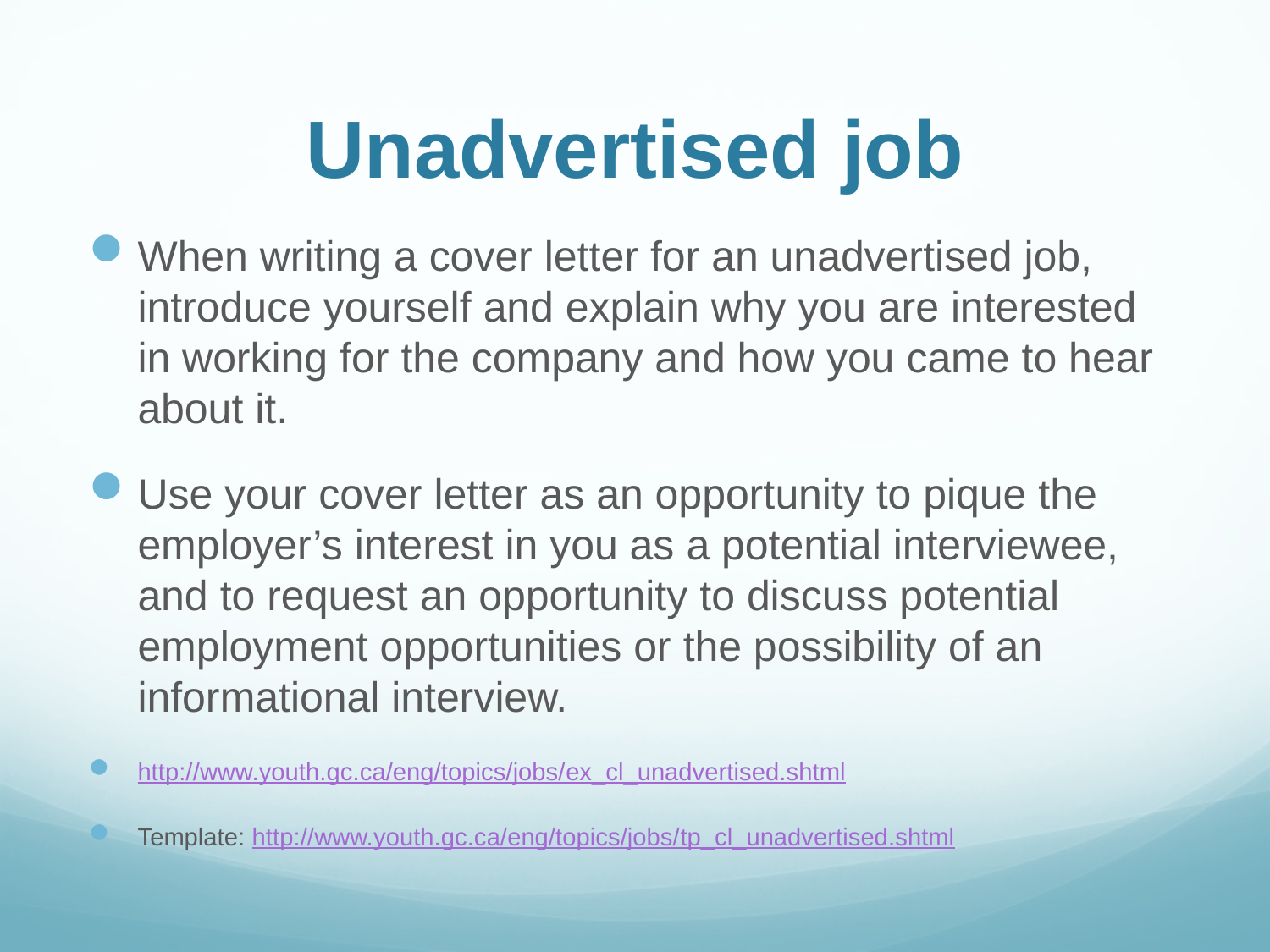

# Unadvertised job
When writing a cover letter for an unadvertised job, introduce yourself and explain why you are interested in working for the company and how you came to hear about it.
Use your cover letter as an opportunity to pique the employer’s interest in you as a potential interviewee, and to request an opportunity to discuss potential employment opportunities or the possibility of an informational interview.
http://www.youth.gc.ca/eng/topics/jobs/ex_cl_unadvertised.shtml
Template: http://www.youth.gc.ca/eng/topics/jobs/tp_cl_unadvertised.shtml